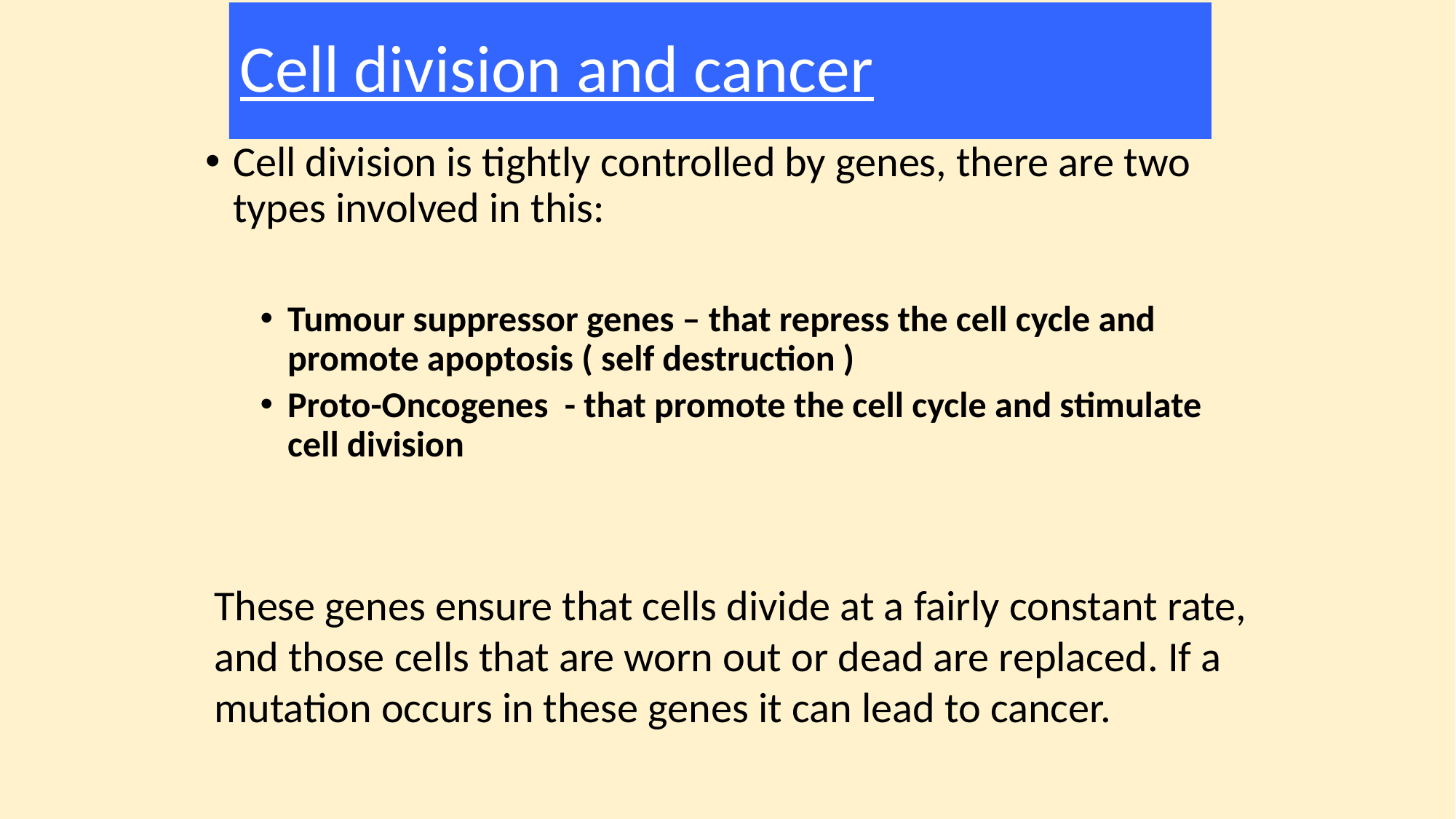

# Cell division and cancer
Cell division is tightly controlled by genes, there are two types involved in this:

Tumour suppressor genes – that repress the cell cycle and promote apoptosis ( self destruction )
Proto-Oncogenes  - that promote the cell cycle and stimulate cell division

These genes ensure that cells divide at a fairly constant rate, and those cells that are worn out or dead are replaced. If a mutation occurs in these genes it can lead to cancer.